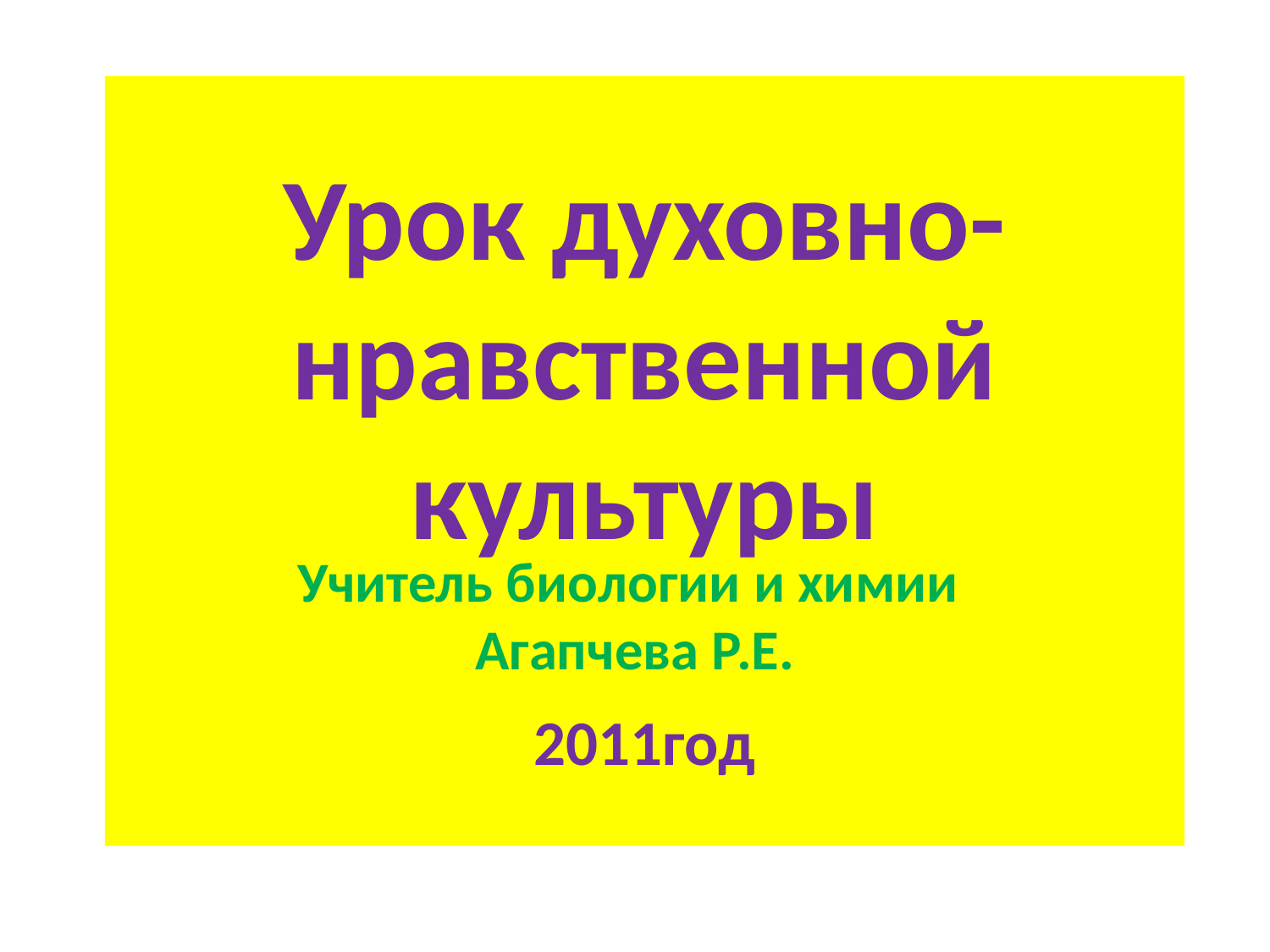

# Урок духовно-нравственной культуры 2011год
Учитель биологии и химии  Агапчева Р.Е.